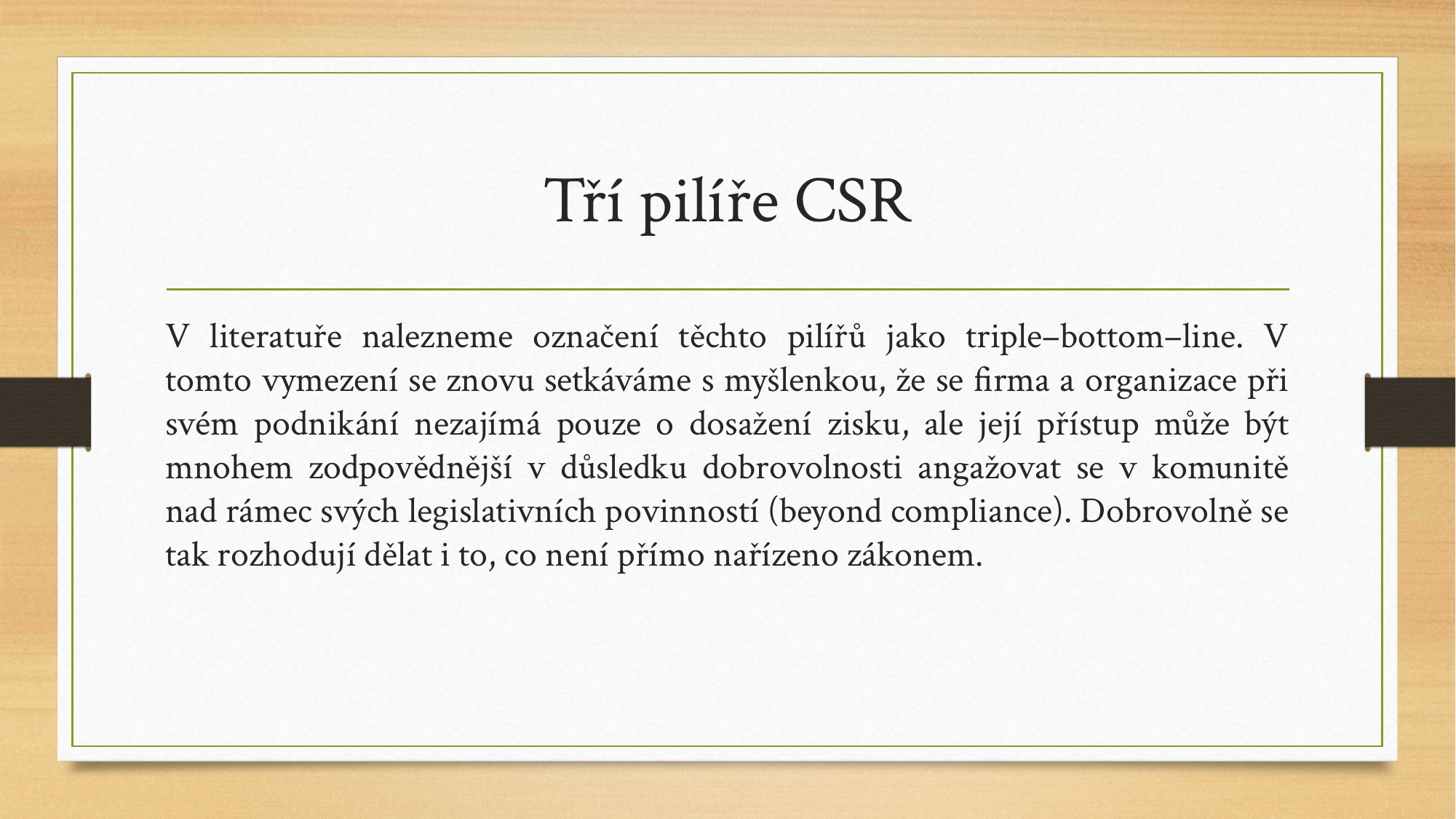

# Tří pilíře CSR
V literatuře nalezneme označení těchto pilířů jako triple–bottom–line. V tomto vymezení se znovu setkáváme s myšlenkou, že se firma a organizace při svém podnikání nezajímá pouze o dosažení zisku, ale její přístup může být mnohem zodpovědnější v důsledku dobrovolnosti angažovat se v komunitě nad rámec svých legislativních povinností (beyond compliance). Dobrovolně se tak rozhodují dělat i to, co není přímo nařízeno zákonem.